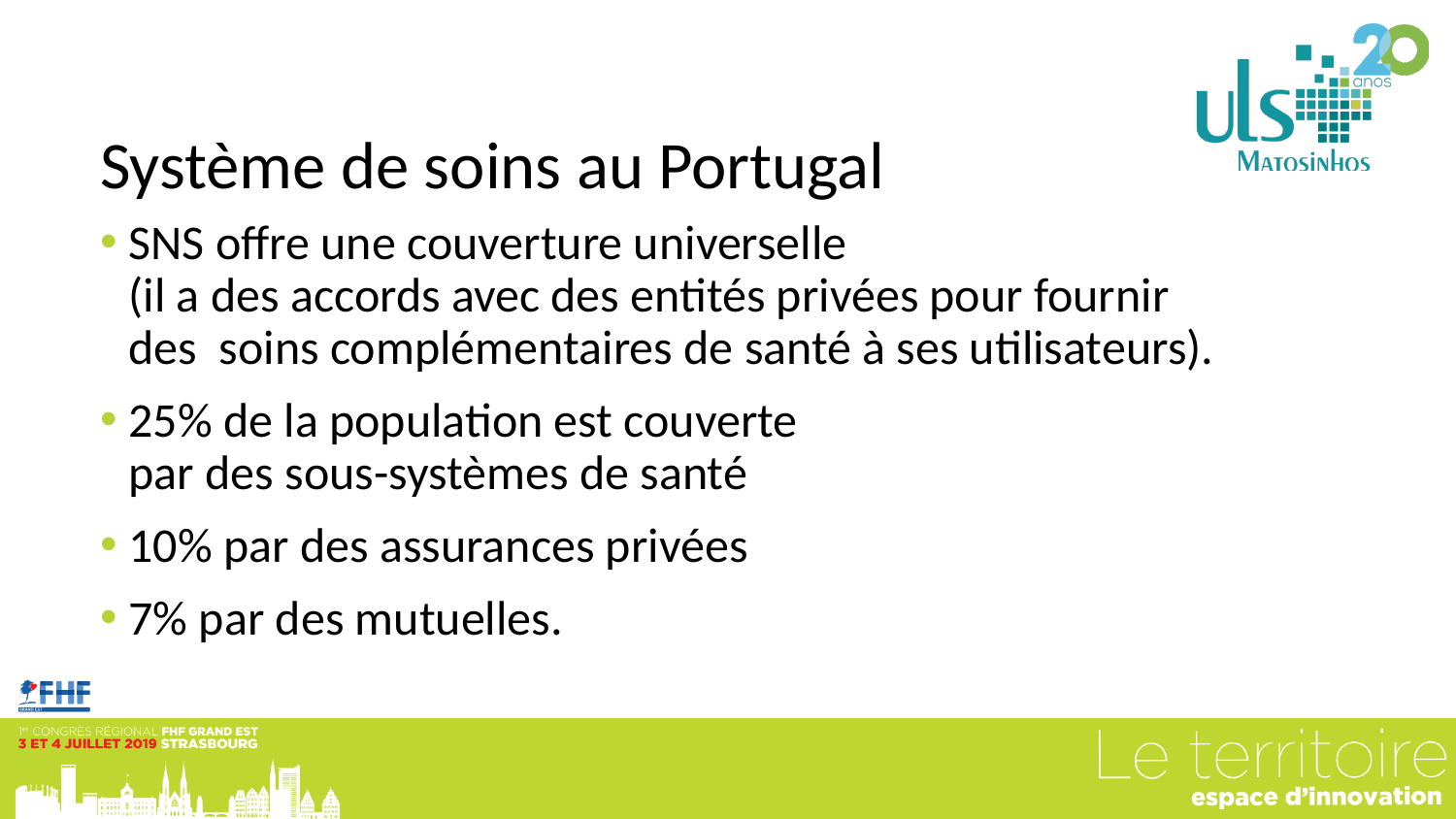

# Système de soins au Portugal
SNS offre une couverture universelle
(il a des accords avec des entités privées pour fournir
des  soins complémentaires de santé à ses utilisateurs).
25% de la population est couverte
par des sous-systèmes de santé
10% par des assurances privées
7% par des mutuelles.